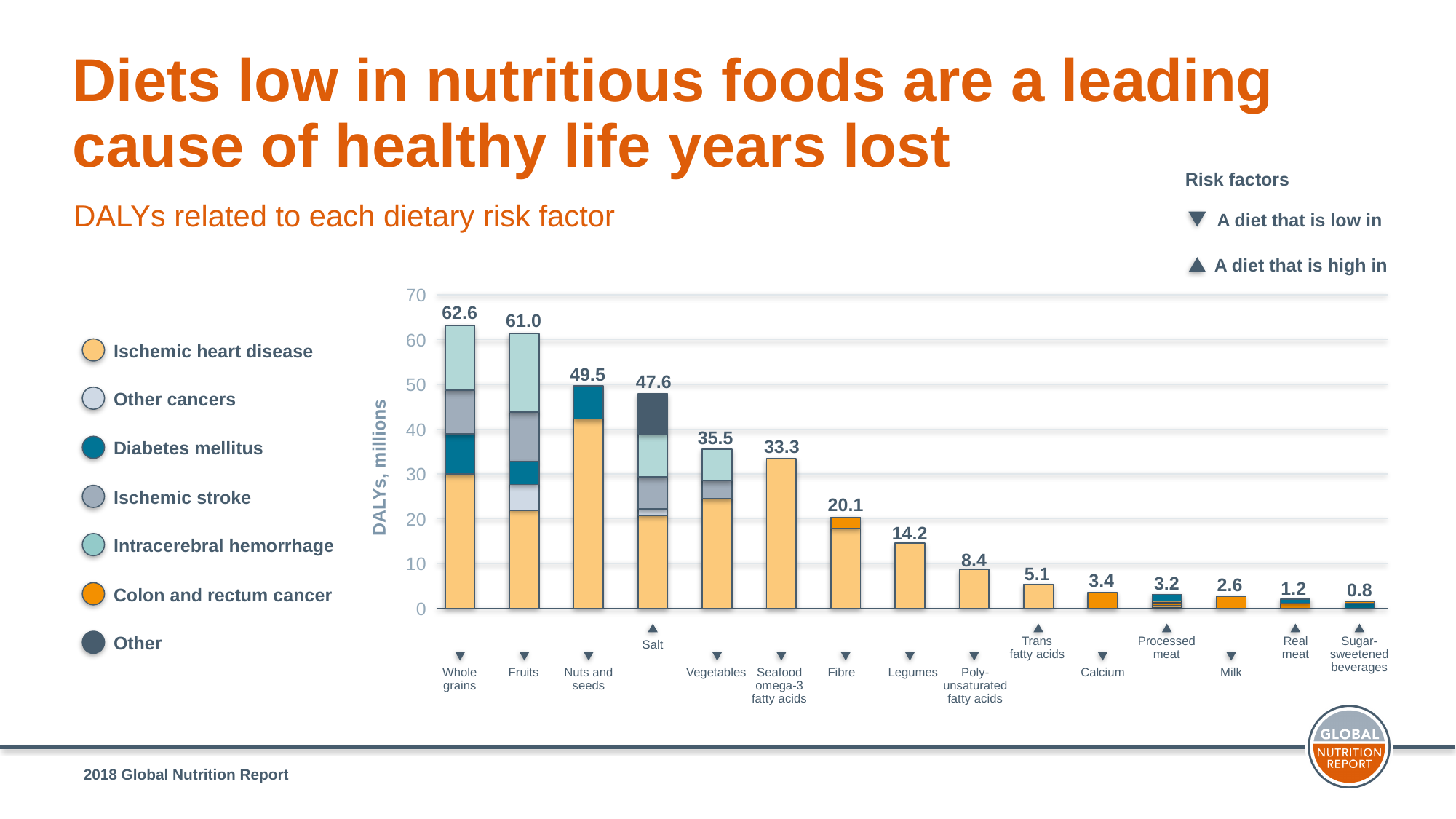

Diets low in nutritious foods are a leading cause of healthy life years lost
Risk factors
A diet that is low in

A diet that is high in

DALYs related to each dietary risk factor
70
62.6
61.0

60

49.5
47.6
50

40

35.5

33.3

DALYs, millions

30

20.1

20

14.2

8.4
10
5.1
3.4

3.2
2.6
1.2
0.8

0

Trans
fatty acids
Processed
meat
Real
meat
Sugar-
sweetened
beverages
Salt

Whole
grains
Fruits
Nuts and
seeds
Vegetables
Seafood
omega-3
fatty acids
Fibre
Legumes
Poly-
unsaturated
fatty acids
Calcium
Milk

Ischemic heart disease

Other cancers

Diabetes mellitus

Ischemic stroke

Intracerebral hemorrhage

Colon and rectum cancer

Other
2018 Global Nutrition Report